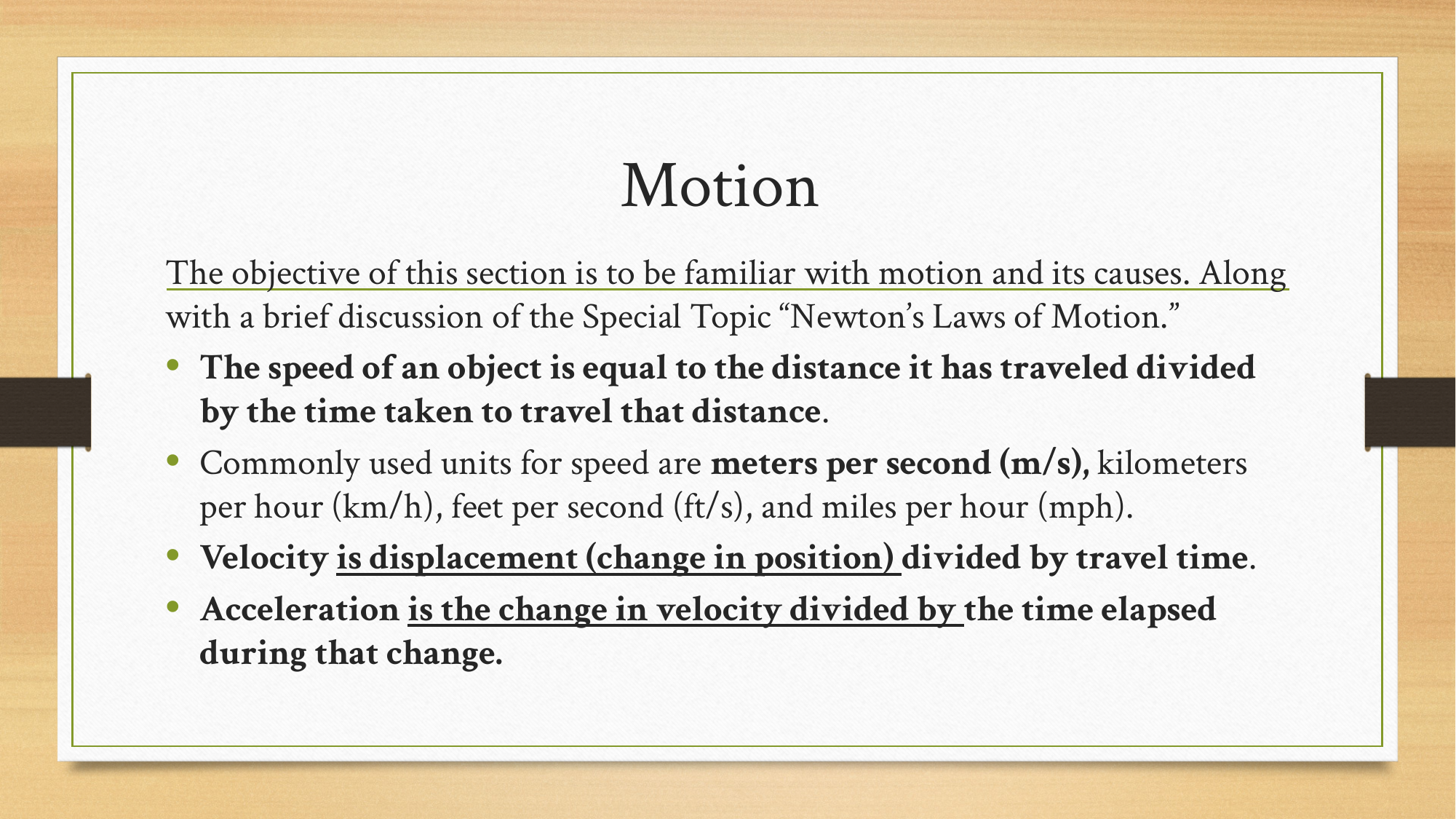

# Motion
The objective of this section is to be familiar with motion and its causes. Along with a brief discussion of the Special Topic “Newton’s Laws of Motion.”
The speed of an object is equal to the distance it has traveled divided by the time taken to travel that distance.
Commonly used units for speed are meters per second (m/s), kilometers per hour (km/h), feet per second (ft/s), and miles per hour (mph).
Velocity is displacement (change in position) divided by travel time.
Acceleration is the change in velocity divided by the time elapsed during that change.